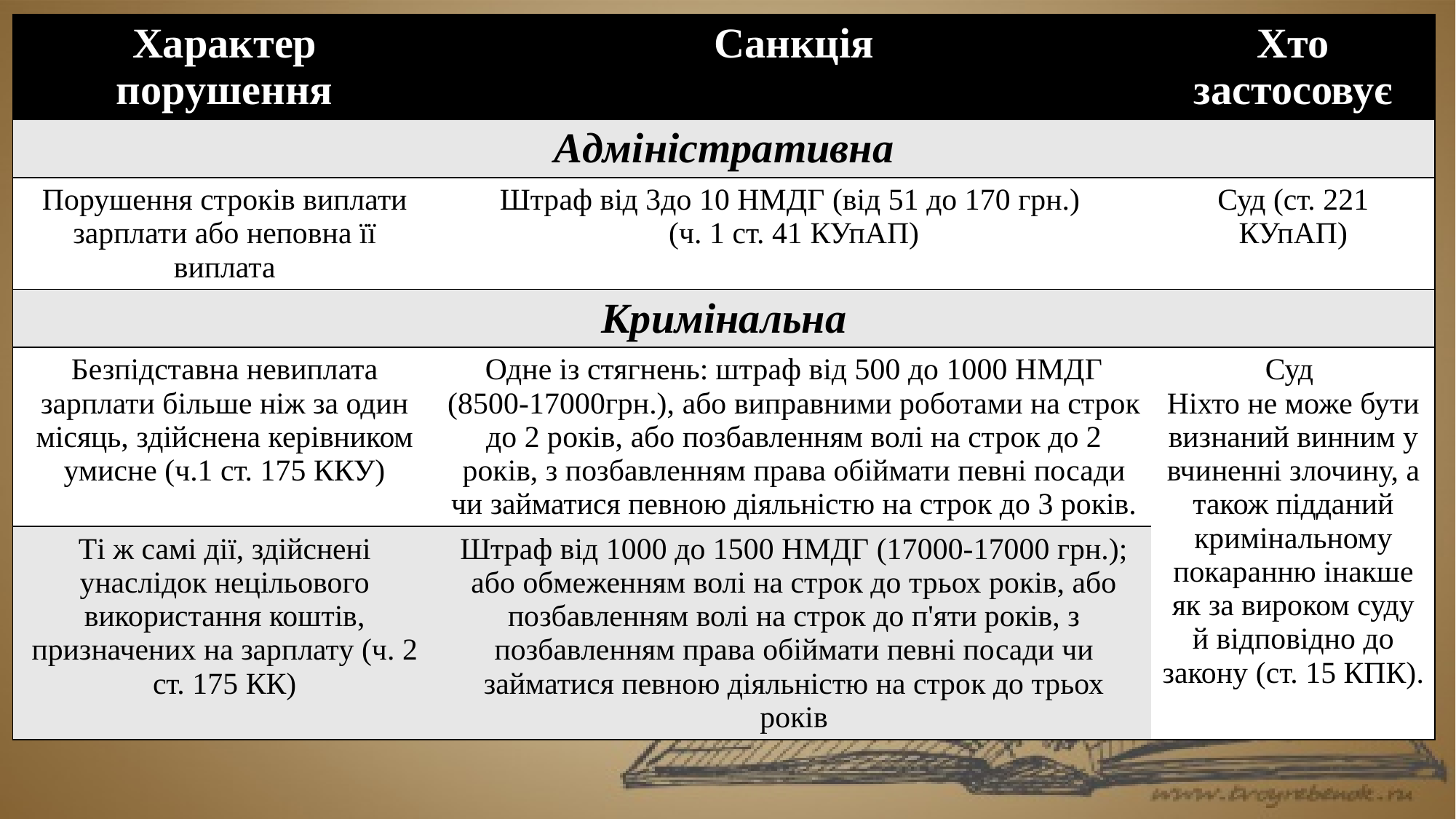

| Характер порушення | Санкція | Хто застосовує |
| --- | --- | --- |
| Адміністративна |  |  |
| Порушення строків виплати зарплати або неповна її виплата | Штраф від 3до 10 НМДГ (від 51 до 170 грн.) (ч. 1 ст. 41 КУпАП) | Суд (ст. 221 КУпАП) |
| Кримінальна |  |  |
| Безпідставна невиплата зарплати більше ніж за один місяць, здійснена керівником умисне (ч.1 ст. 175 ККУ) | Одне із стягнень: штраф від 500 до 1000 НМДГ (8500-17000грн.), або виправними роботами на строк до 2 років, або позбавленням волі на строк до 2 років, з позбавленням права обіймати певні посади чи займатися певною діяльністю на строк до 3 років. | Суд Ніхто не може бути визнаний винним у вчиненні злочину, а також підданий кримінальному покаранню інакше як за вироком суду й відповідно до закону (ст. 15 КПК). |
| Ті ж самі дії, здійснені унаслідок нецільового використання коштів, призначених на зарплату (ч. 2 ст. 175 КК) | Штраф від 1000 до 1500 НМДГ (17000-17000 грн.); або обмеженням волі на строк до трьох років, або позбавленням волі на строк до п'яти років, з позбавленням права обіймати певні посади чи займатися певною діяльністю на строк до трьох років |  |